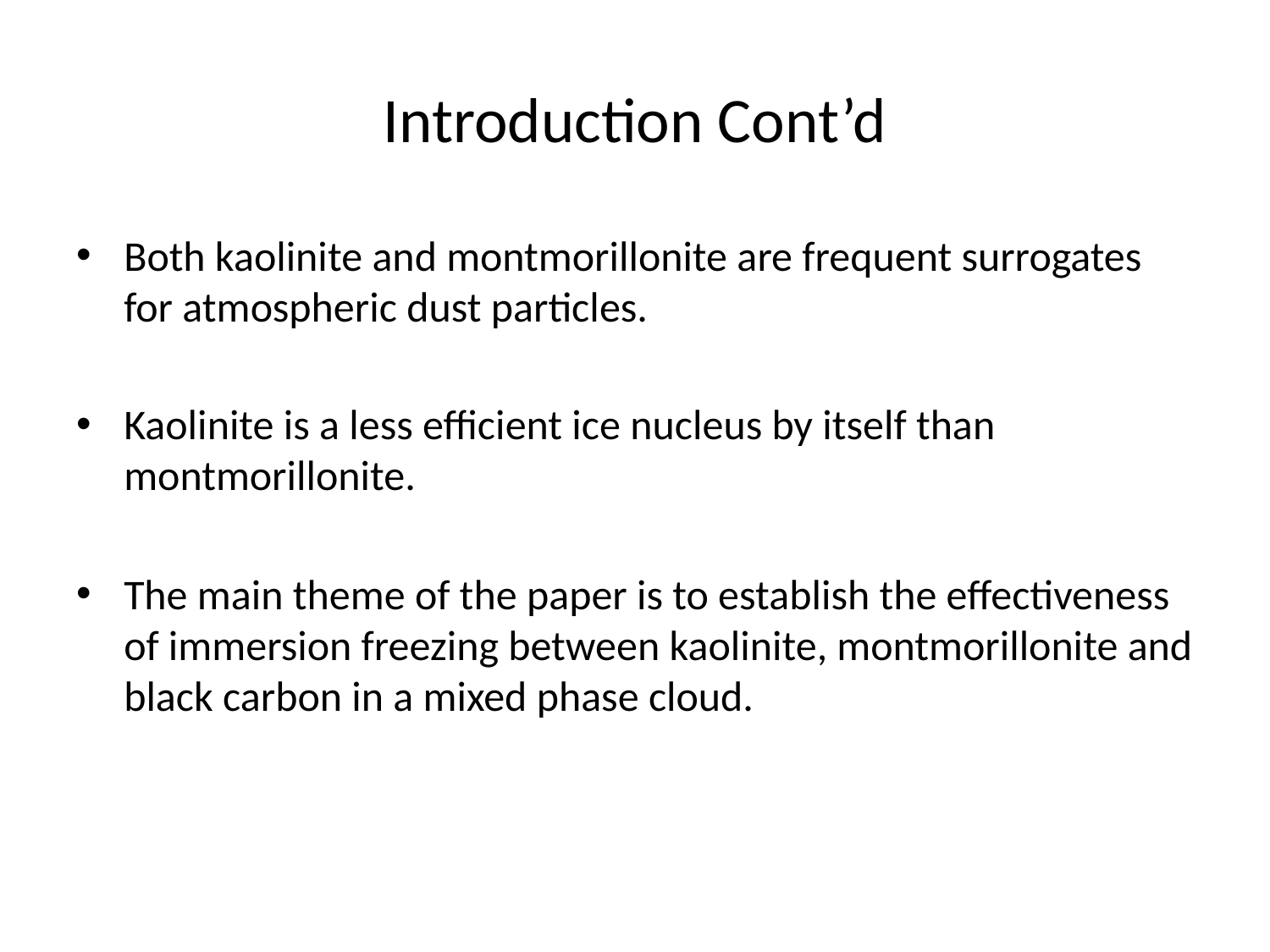

# Introduction Cont’d
Both kaolinite and montmorillonite are frequent surrogates for atmospheric dust particles.

Kaolinite is a less efficient ice nucleus by itself than montmorillonite.

The main theme of the paper is to establish the effectiveness of immersion freezing between kaolinite, montmorillonite and black carbon in a mixed phase cloud.